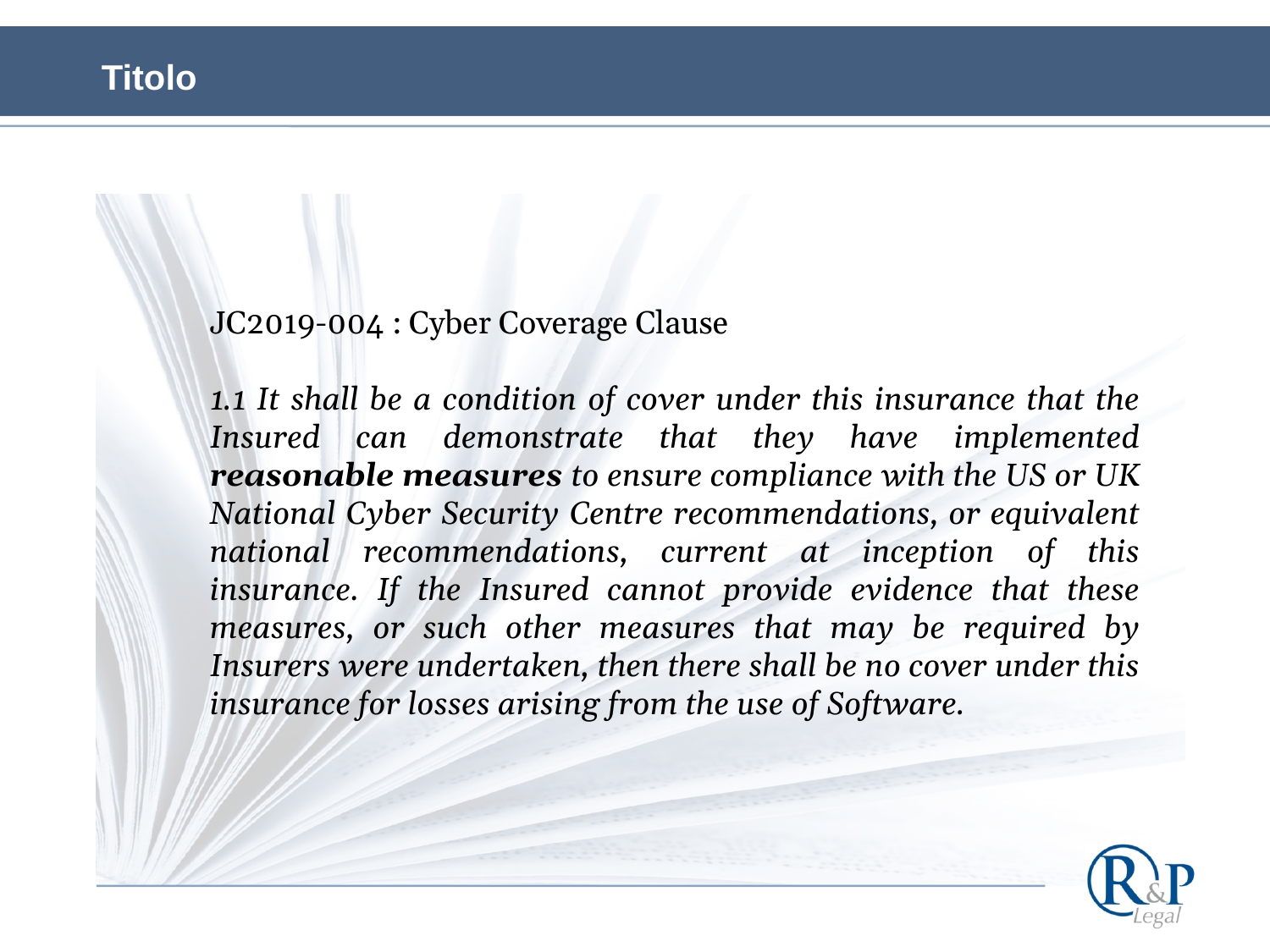

# Titolo
JC2019-004 : Cyber Coverage Clause

1.1 It shall be a condition of cover under this insurance that the Insured can demonstrate that they have implemented reasonable measures to ensure compliance with the US or UK National Cyber Security Centre recommendations, or equivalent national recommendations, current at inception of this insurance. If the Insured cannot provide evidence that these measures, or such other measures that may be required by Insurers were undertaken, then there shall be no cover under this insurance for losses arising from the use of Software.